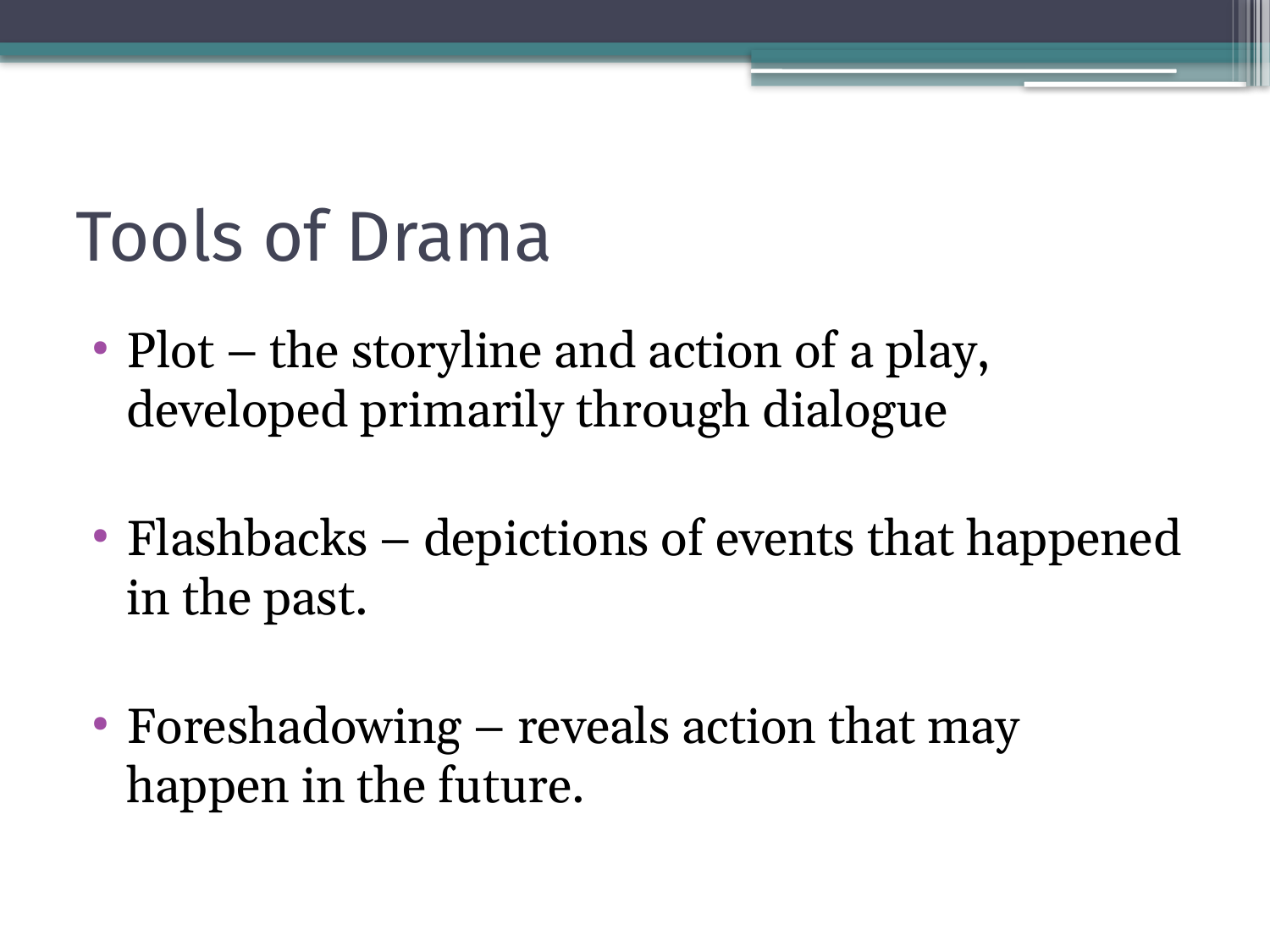

# Tools of Drama
Plot – the storyline and action of a play, developed primarily through dialogue

Flashbacks – depictions of events that happened in the past.

Foreshadowing – reveals action that may happen in the future.